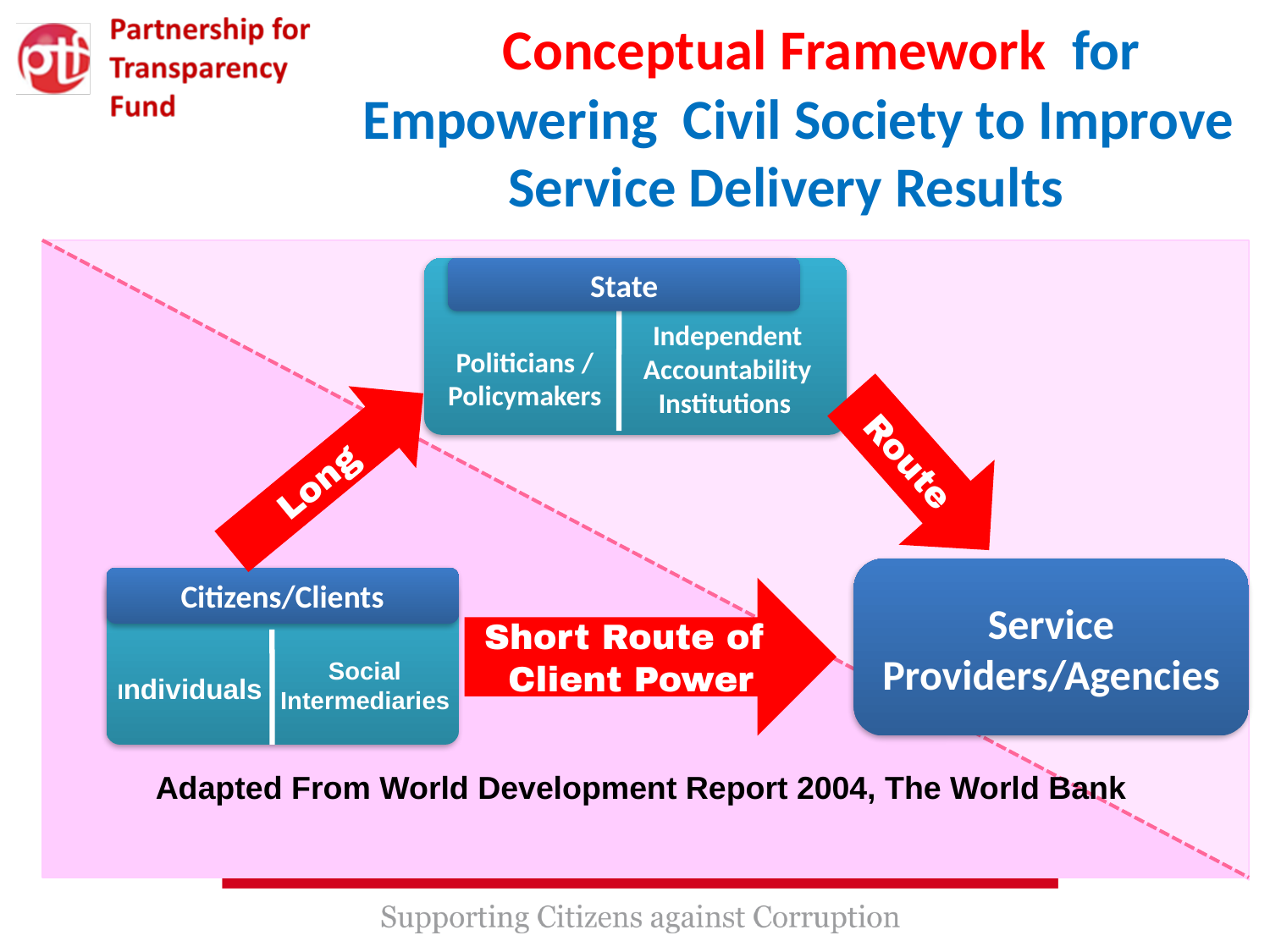

# Conceptual Framework  for  Empowering  Civil Society to Improve Service Delivery Results

State

Independent Accountability Institutions
Politicians / Policymakers
Service Providers/Agencies
Citizens/Clients

Social Intermediaries
Individuals
Long
Route
Short Route of
Client Power
Adapted From World Development Report 2004, The World Bank